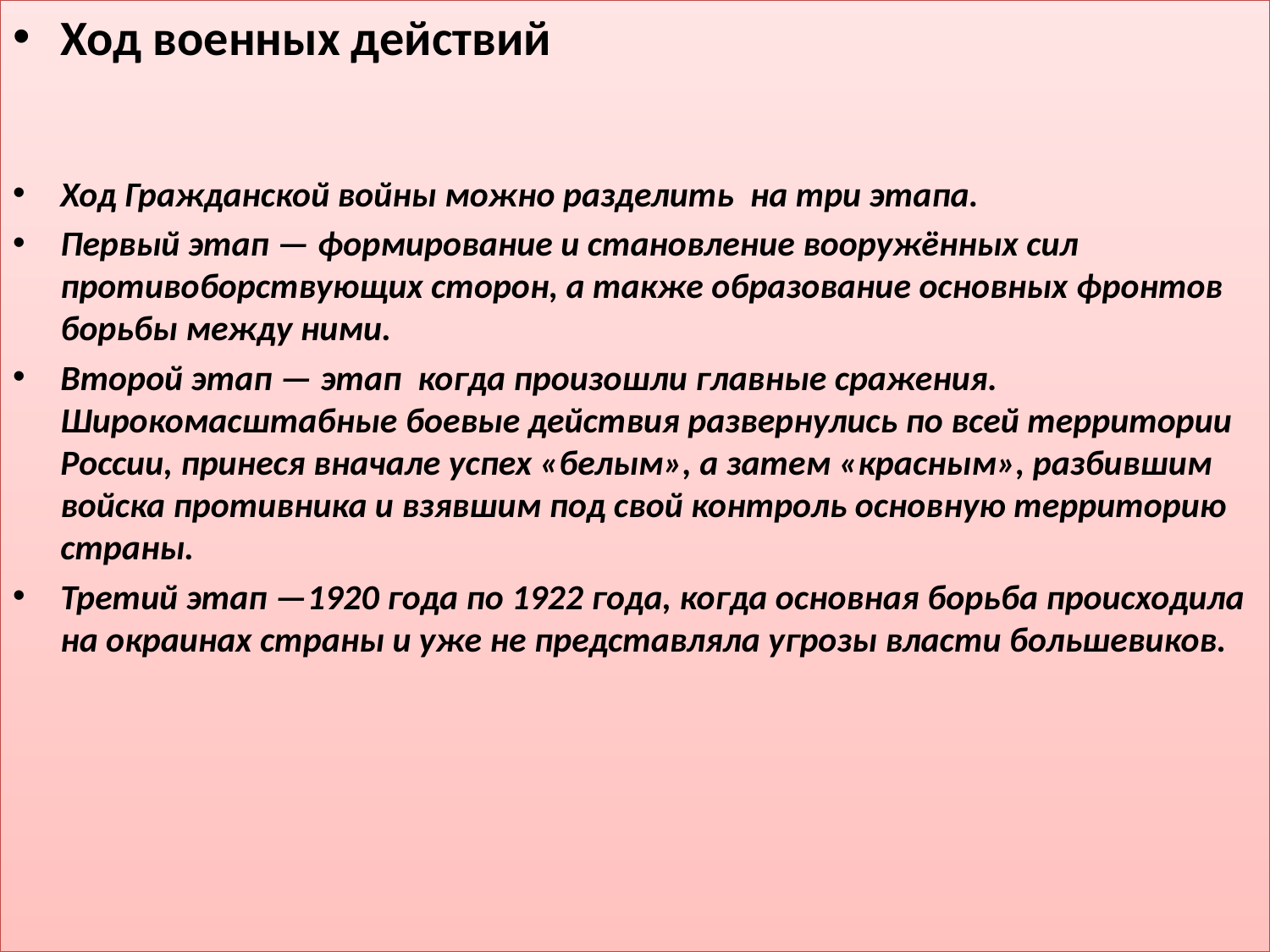

Ход военных действий

Ход Гражданской войны можно разделить  на три этапа.
Первый этап — формирование и становление вооружённых сил противоборствующих сторон, а также образование основных фронтов борьбы между ними.
Второй этап — этап  когда произошли главные сражения.  Широкомасштабные боевые действия развернулись по всей территории России, принеся вначале успех «белым», а затем «красным», разбившим войска противника и взявшим под свой контроль основную территорию страны.
Третий этап —1920 года по 1922 года, когда основная борьба происходила на окраинах страны и уже не представляла угрозы власти большевиков.